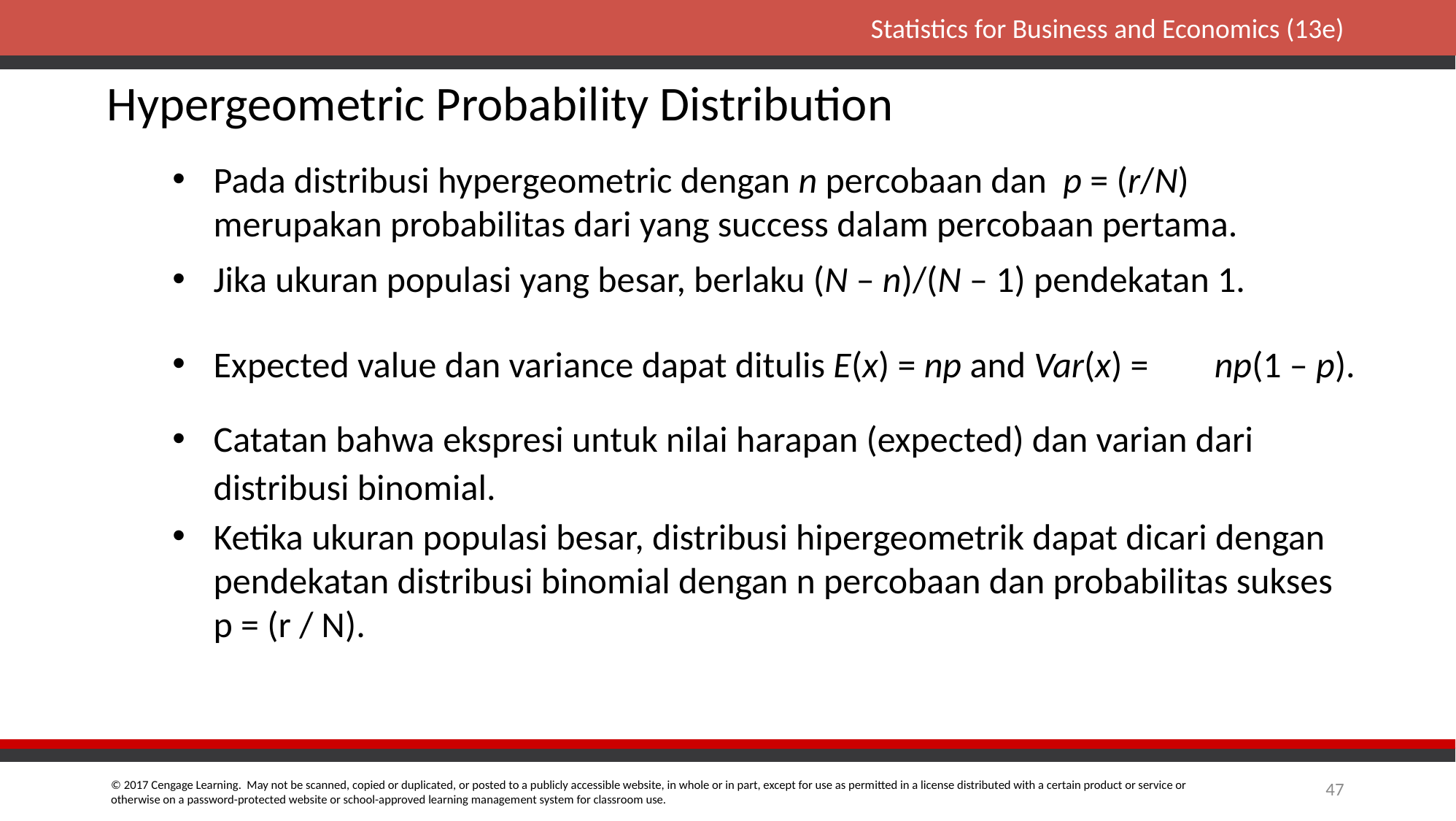

Hypergeometric Probability Distribution
Pada distribusi hypergeometric dengan n percobaan dan  p = (r/N) merupakan probabilitas dari yang success dalam percobaan pertama.
Jika ukuran populasi yang besar, berlaku (N – n)/(N – 1) pendekatan 1.
Expected value dan variance dapat ditulis E(x) = np and Var(x) =        np(1 – p).
Catatan bahwa ekspresi untuk nilai harapan (expected) dan varian dari distribusi binomial.
Ketika ukuran populasi besar, distribusi hipergeometrik dapat dicari dengan pendekatan distribusi binomial dengan n percobaan dan probabilitas sukses p = (r / N).
47